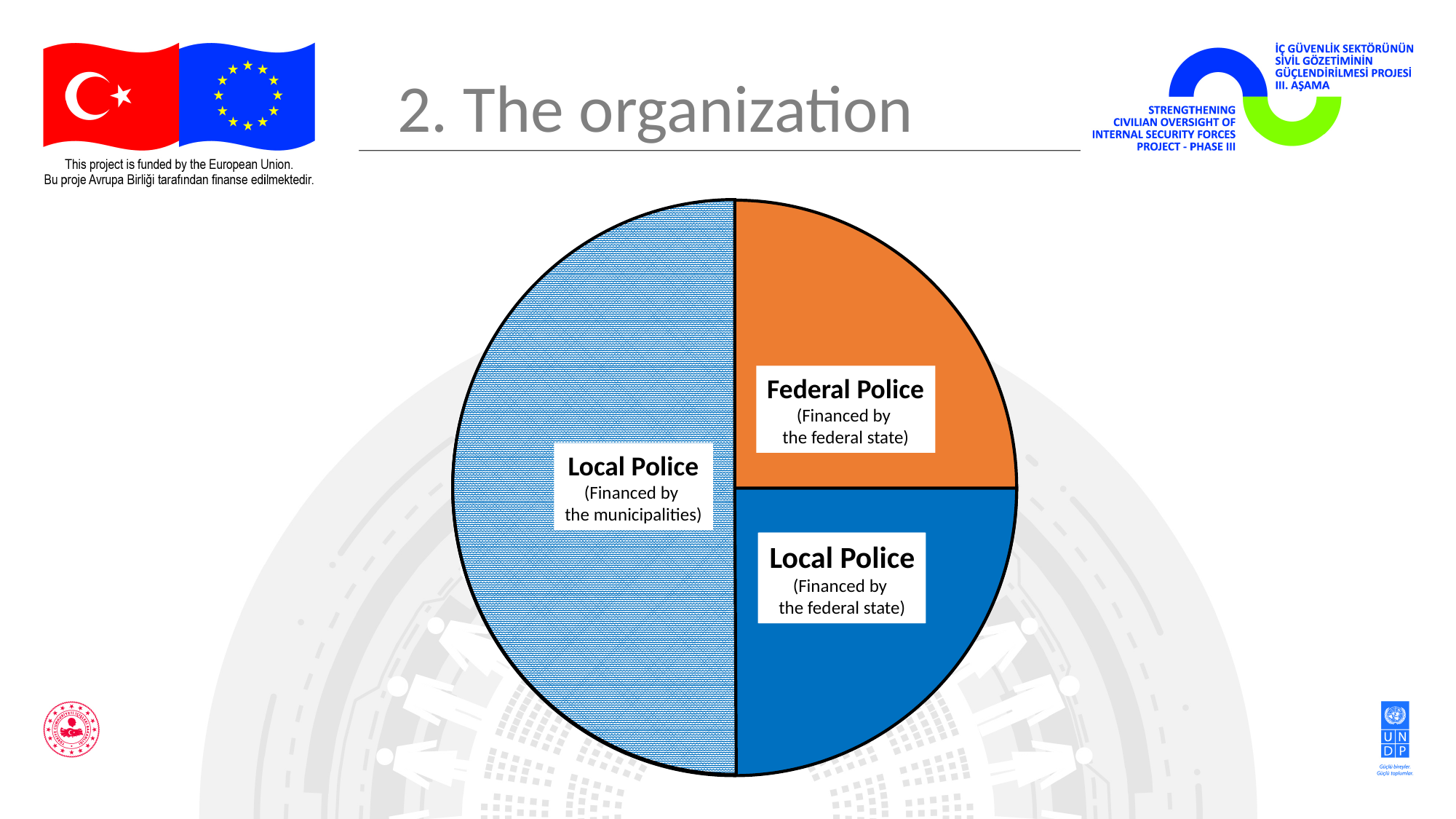

2. The organization

Federal Police
(Financed by
the federal state)
Local Police
(Financed by
the municipalities)
Local Police
(Financed by
the federal state)

Local Police
(Financed by
the federal state)